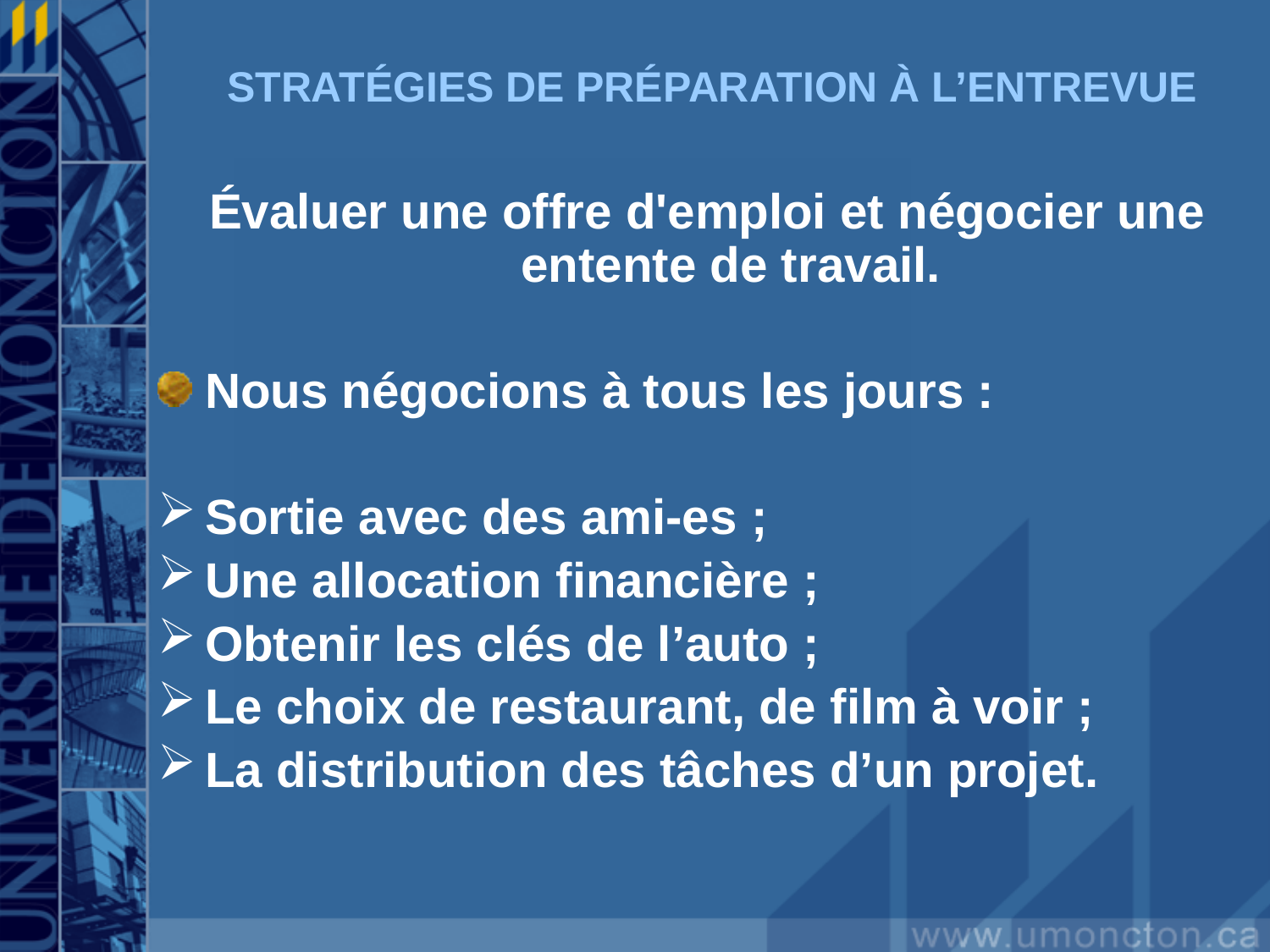

# STRATÉGIES DE PRÉPARATION À L’ENTREVUE
Évaluer une offre d'emploi et négocier une entente de travail.

Nous négocions à tous les jours :

Sortie avec des ami-es ;
Une allocation financière ;
Obtenir les clés de l’auto ;
Le choix de restaurant, de film à voir ;
La distribution des tâches d’un projet.